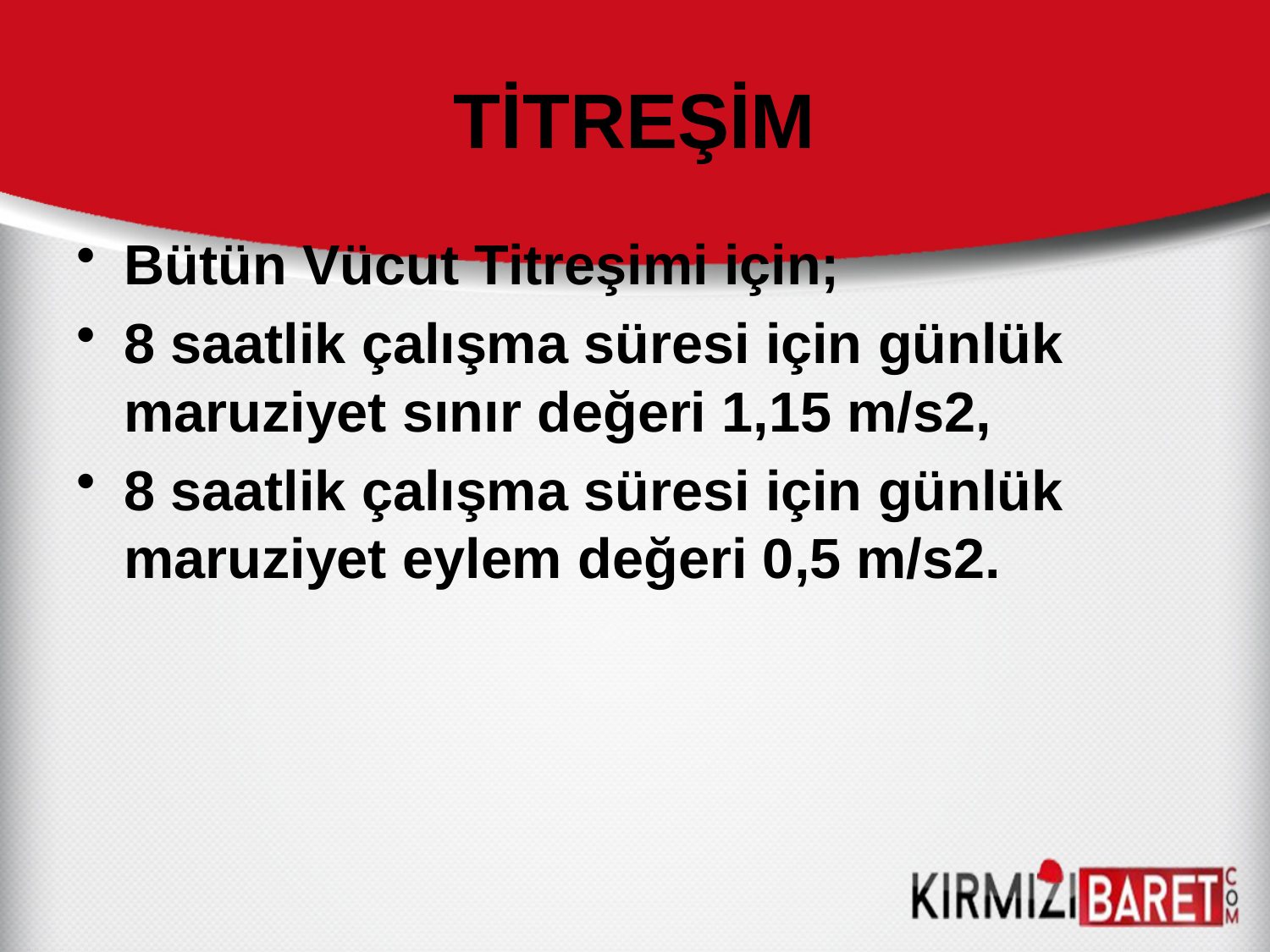

# TİTREŞİM
Bütün Vücut Titreşimi için;
8 saatlik çalışma süresi için günlük maruziyet sınır değeri 1,15 m/s2,
8 saatlik çalışma süresi için günlük maruziyet eylem değeri 0,5 m/s2.